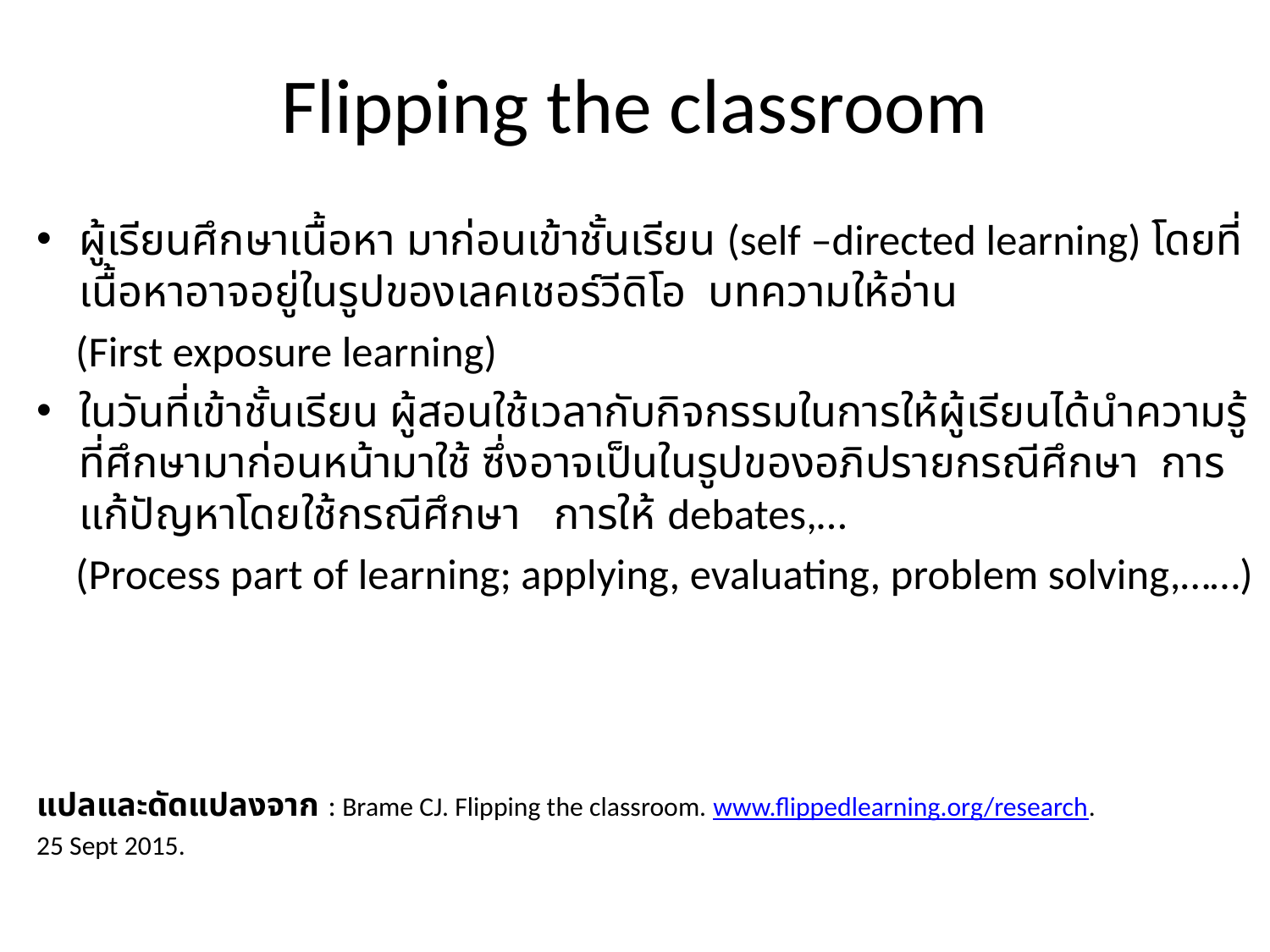

# Flipping the classroom
ผู้เรียนศึกษาเนื้อหา มาก่อนเข้าชั้นเรียน (self –directed learning) โดยที่เนื้อหาอาจอยู่ในรูปของเลคเชอร์วีดิโอ  บทความให้อ่าน
    (First exposure learning)
ในวันที่เข้าชั้นเรียน ผู้สอนใช้เวลากับกิจกรรมในการให้ผู้เรียนได้นำความรู้ที่ศึกษามาก่อนหน้ามาใช้ ซึ่งอาจเป็นในรูปของอภิปรายกรณีศึกษา  การแก้ปัญหาโดยใช้กรณีศึกษา   การให้ debates,…
    (Process part of learning; applying, evaluating, problem solving,……)

แปลและดัดแปลงจาก : Brame CJ. Flipping the classroom. www.flippedlearning.org/research.
25 Sept 2015.